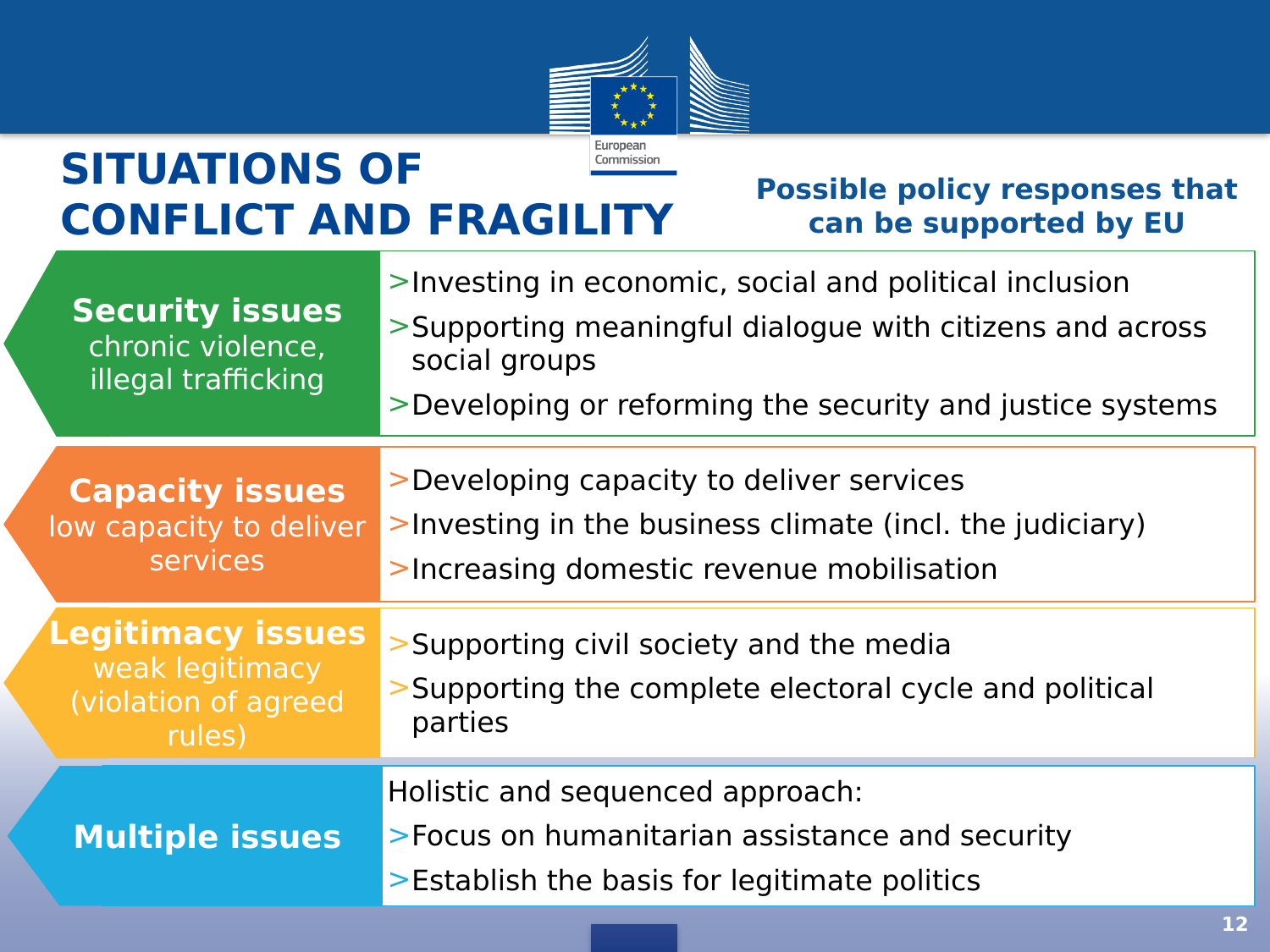

# Situations of conflict and fragility
Possible policy responses that can be supported by EU

Investing in economic, social and political inclusion
Supporting meaningful dialogue with citizens and across social groups
Developing or reforming the security and justice systems
Security issues
chronic violence, illegal trafficking

Developing capacity to deliver services
Investing in the business climate (incl. the judiciary)
Increasing domestic revenue mobilisation
Capacity issues
low capacity to deliver services
Legitimacy issues
weak legitimacy (violation of agreed rules)

Supporting civil society and the media
Supporting the complete electoral cycle and political parties

Holistic and sequenced approach:
Focus on humanitarian assistance and security
Establish the basis for legitimate politics
Multiple issues
12